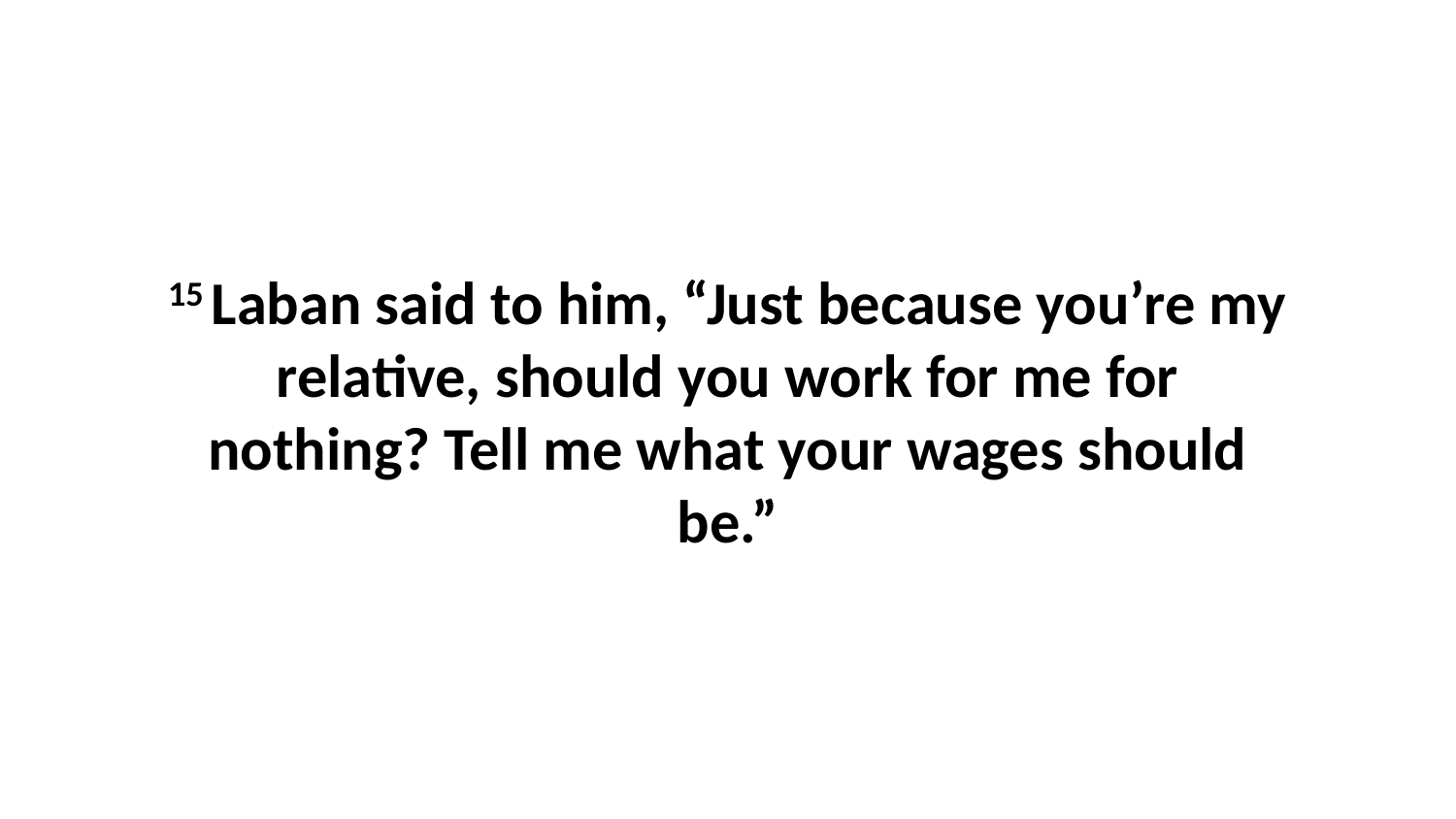

15 Laban said to him, “Just because you’re my relative, should you work for me for nothing? Tell me what your wages should be.”